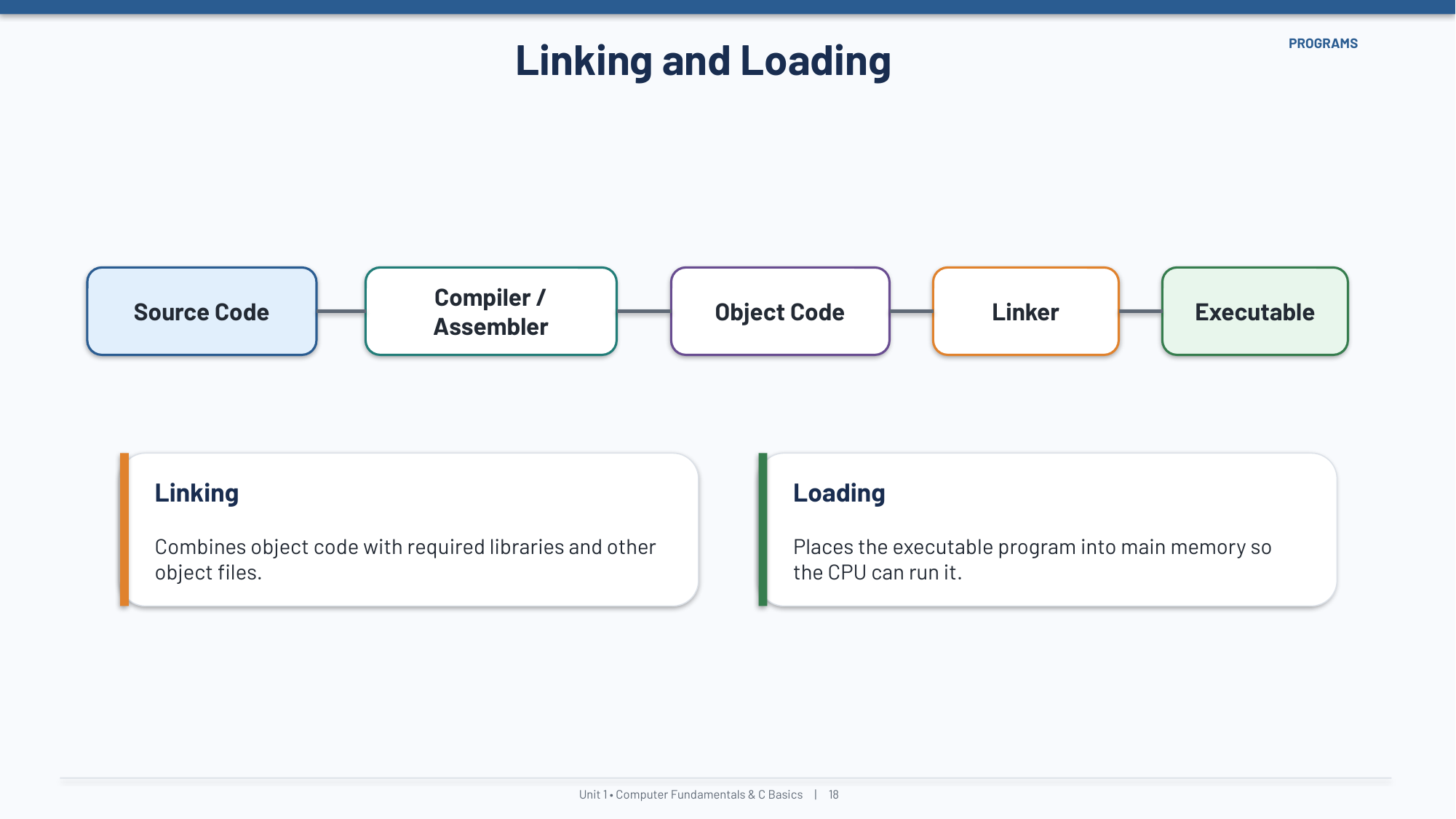

Linking and Loading
PROGRAMS
Source Code
Compiler / Assembler
Object Code
Linker
Executable

Linking
Loading
Combines object code with required libraries and other object files.
Places the executable program into main memory so the CPU can run it.

Unit 1 • Computer Fundamentals & C Basics     |     18